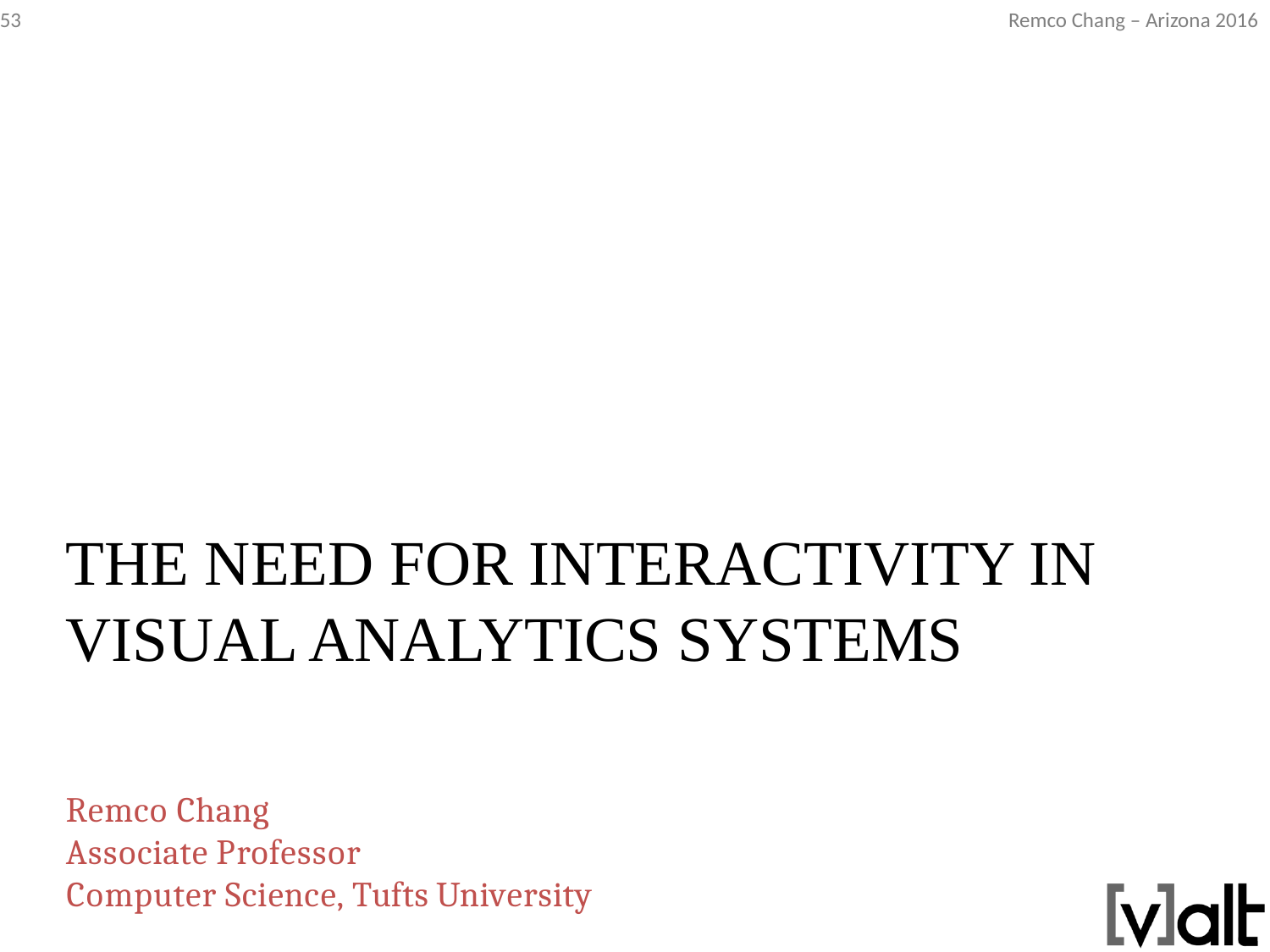

# The Need for Interactivity in Visual Analytics Systems
Remco Chang
Associate Professor
Computer Science, Tufts University